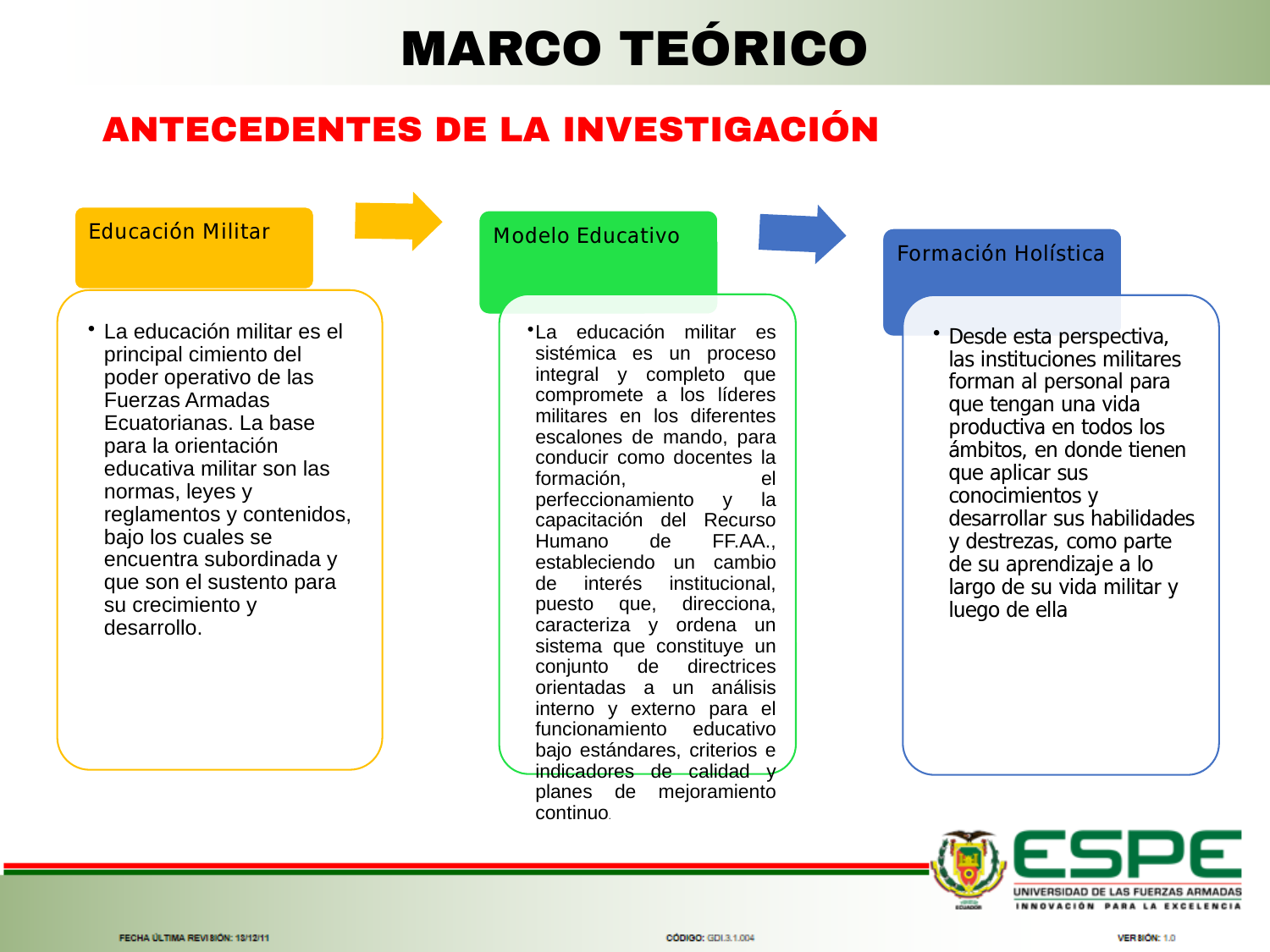

# MARCO TEÓRICO
ANTECEDENTES DE LA INVESTIGACIÓN
Educación Militar
La educación militar es el principal cimiento del poder operativo de las Fuerzas Armadas Ecuatorianas. La base para la orientación educativa militar son las normas, leyes y reglamentos y contenidos, bajo los cuales se encuentra subordinada y que son el sustento para su crecimiento y desarrollo.

Modelo Educativo
La educación militar es sistémica es un proceso integral y completo que compromete a los líderes militares en los diferentes escalones de mando, para conducir como docentes la formación, el perfeccionamiento y la capacitación del Recurso Humano de FF.AA., estableciendo un cambio de interés institucional, puesto que, direcciona, caracteriza y ordena un sistema que constituye un conjunto de directrices orientadas a un análisis interno y externo para el funcionamiento educativo bajo estándares, criterios e indicadores de calidad y planes de mejoramiento continuo.

Formación Holística
Desde esta perspectiva, las instituciones militares forman al personal para que tengan una vida productiva en todos los ámbitos, en donde tienen que aplicar sus conocimientos y desarrollar sus habilidades y destrezas, como parte de su aprendizaje a lo largo de su vida militar y luego de ella